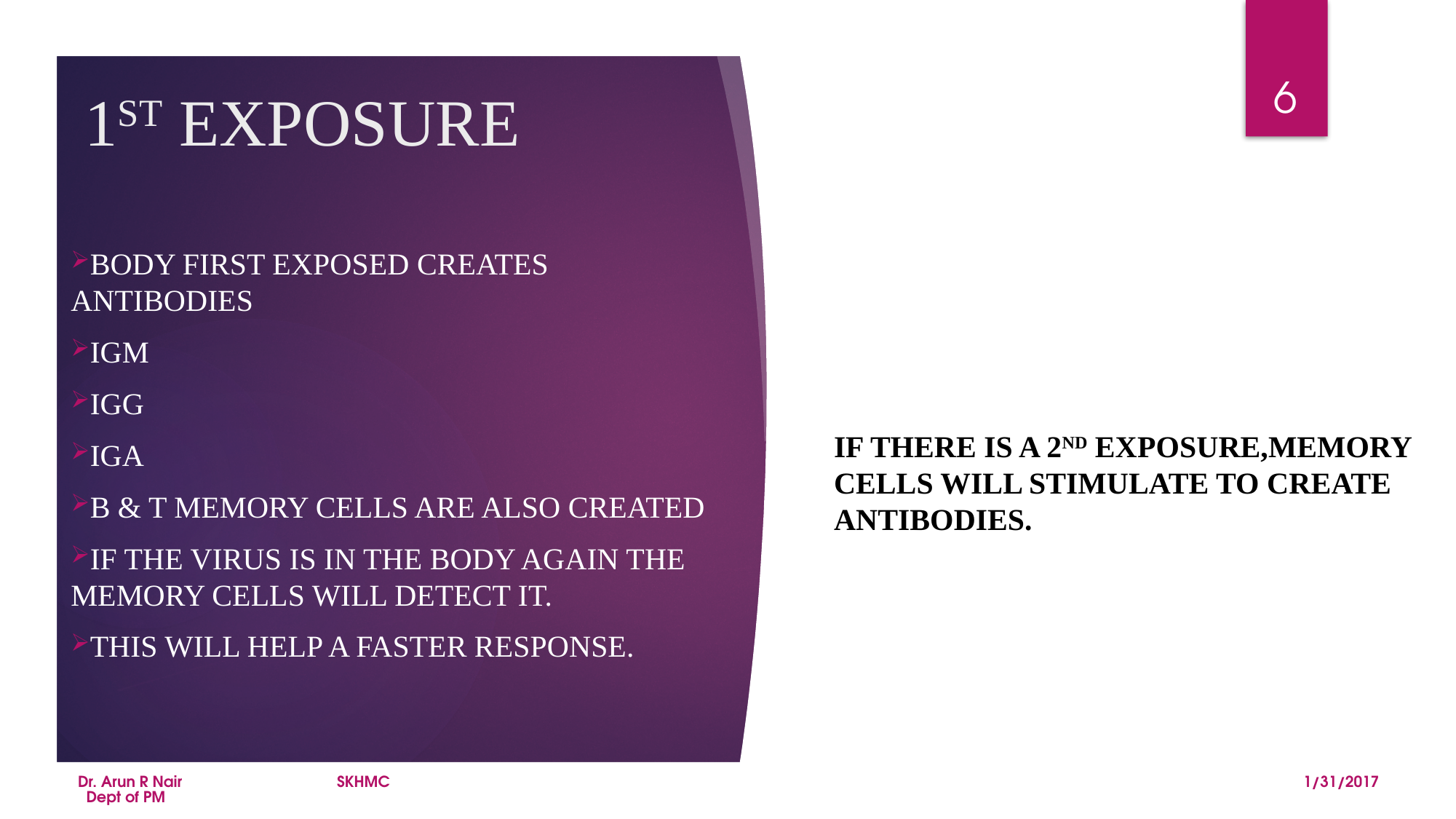

6
# 1ST EXPOSURE
BODY FIRST EXPOSED CREATES ANTIBODIES
IgM
IgG
IgA
B & T MEMORY CELLS ARE ALSO CREATED
IF THE VIRUS IS IN THE BODY AGAIN THE MEMORY CELLS WILL DETECT IT.
THIS WILL HELP A FASTER RESPONSE.
IF THERE IS A 2ND EXPOSURE,MEMORY CELLS WILL STIMULATE TO CREATE ANTIBODIES.
Dr. Arun R Nair                                     SKHMC                                Dept of PM
1/31/2017